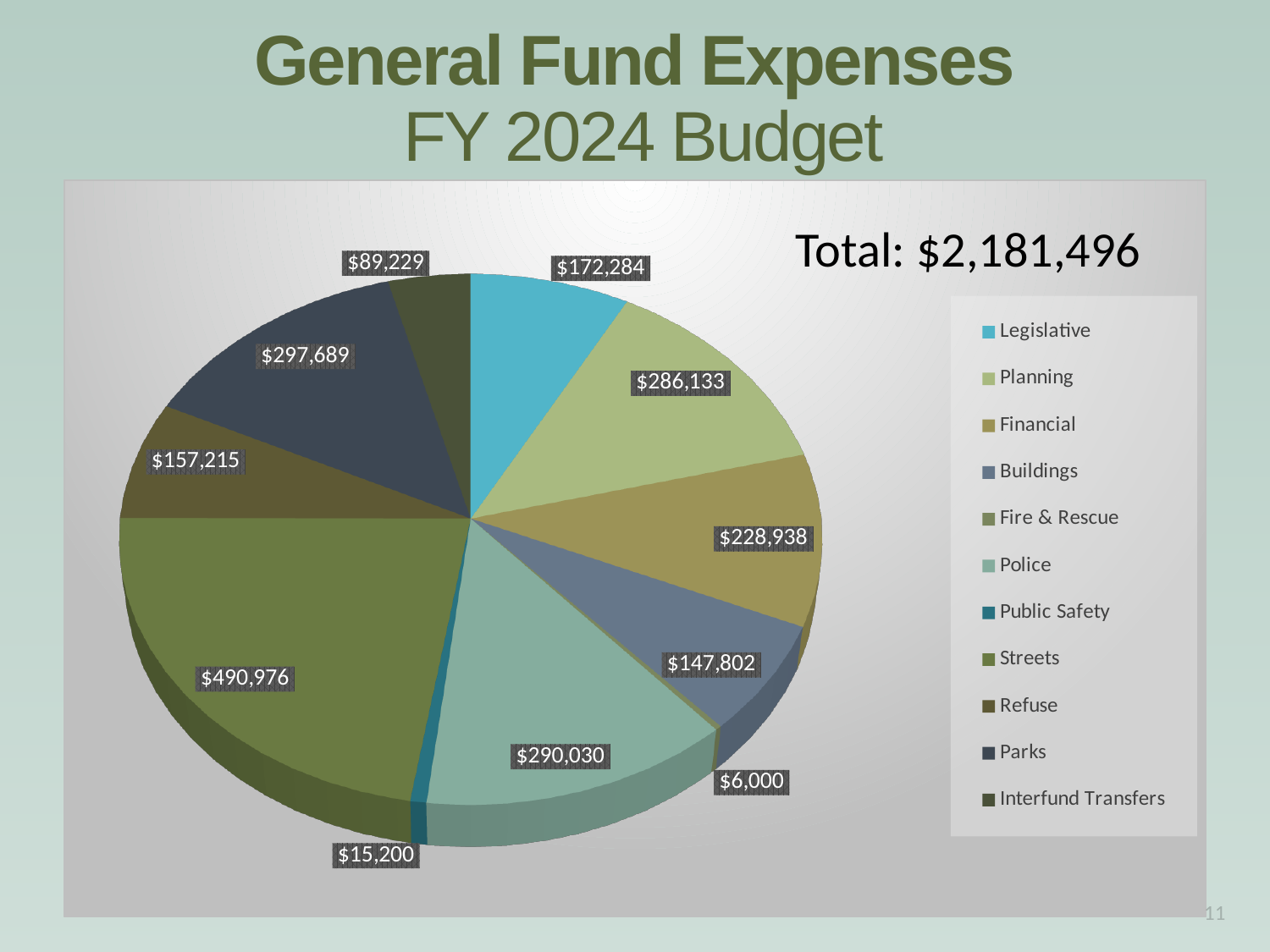

# General Fund Expenses FY 2024 Budget

[unsupported chart]

Total: $2,181,496
11